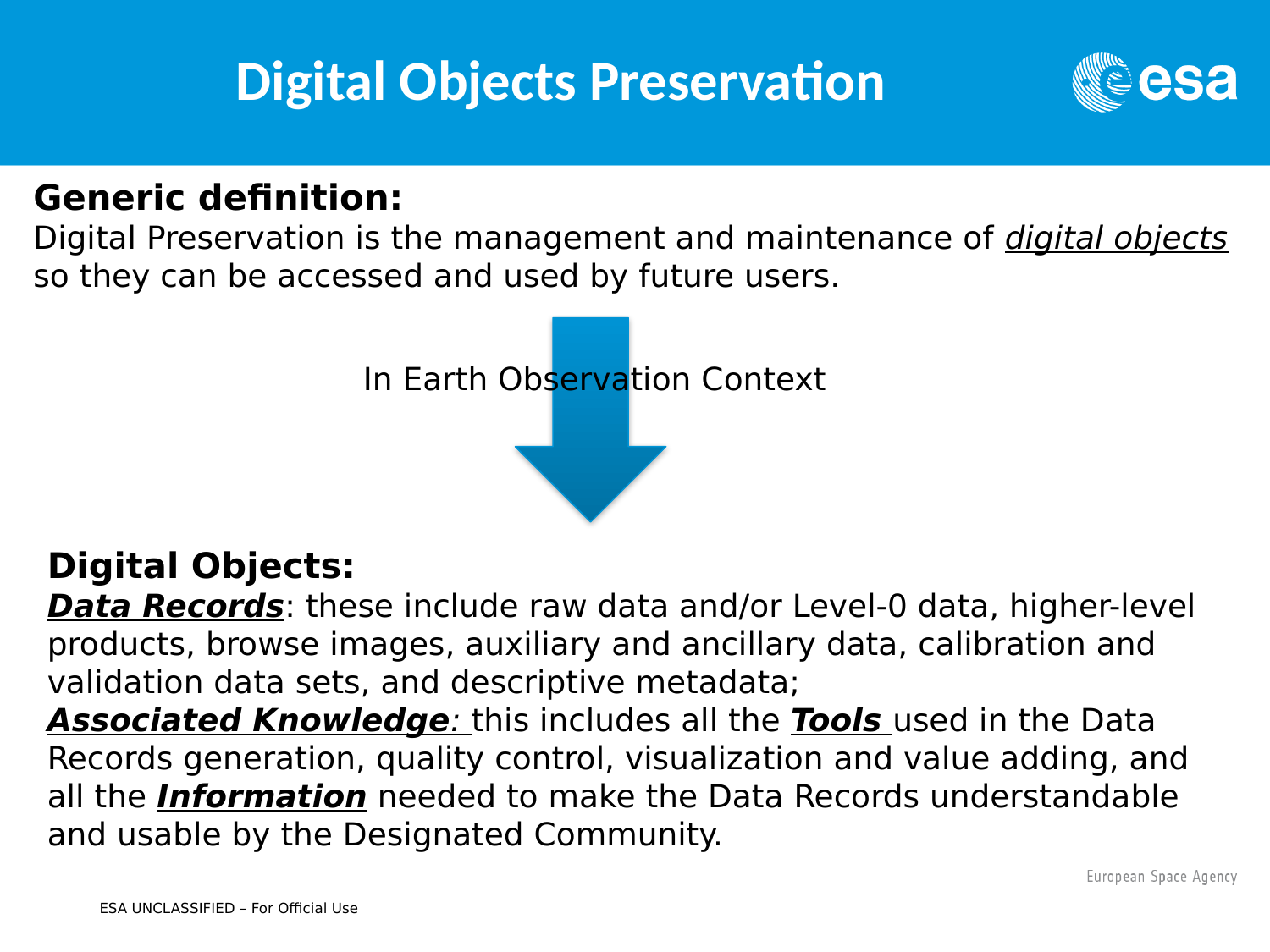

Digital Objects Preservation
Generic definition:
Digital Preservation is the management and maintenance of digital objects so they can be accessed and used by future users.

In Earth Observation Context
Digital Objects:
Data Records: these include raw data and/or Level-0 data, higher-level products, browse images, auxiliary and ancillary data, calibration and validation data sets, and descriptive metadata;
Associated Knowledge: this includes all the Tools used in the Data Records generation, quality control, visualization and value adding, and all the Information needed to make the Data Records understandable and usable by the Designated Community.
ESA UNCLASSIFIED – For Official Use